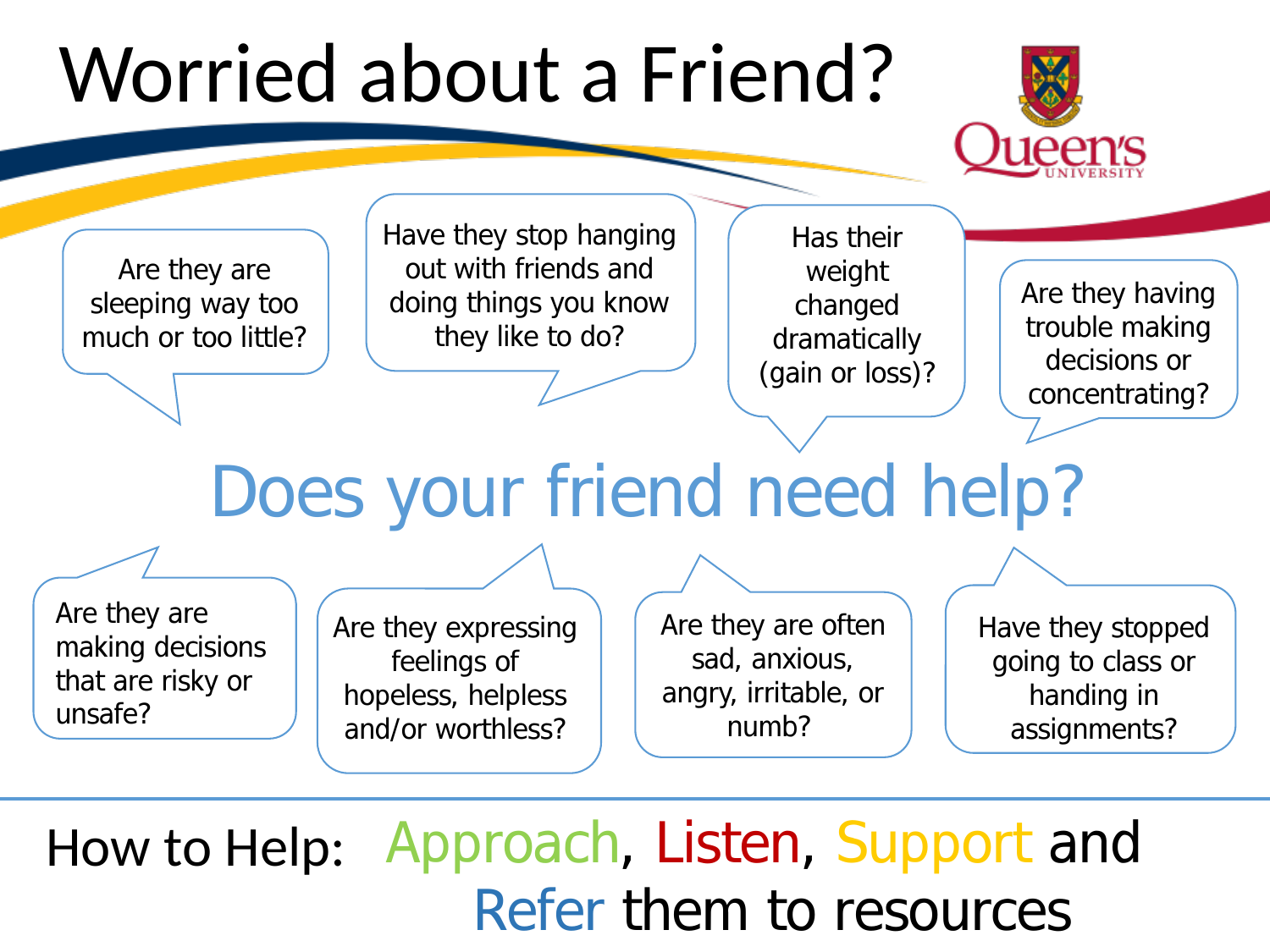

Worried about a Friend?

Have they stop hanging out with friends and doing things you know they like to do?
Has their weight changed dramatically (gain or loss)?

Are they are sleeping way too much or too little?

Are they having trouble making decisions or concentrating?
Does your friend need help?

Are they are making decisions that are risky or unsafe?

Are they are often sad, anxious, angry, irritable, or numb?
Are they expressing feelings of hopeless, helpless and/or worthless?
Have they stopped going to class or handing in assignments?
Approach, Listen, Support and
Refer them to resources
How to Help: